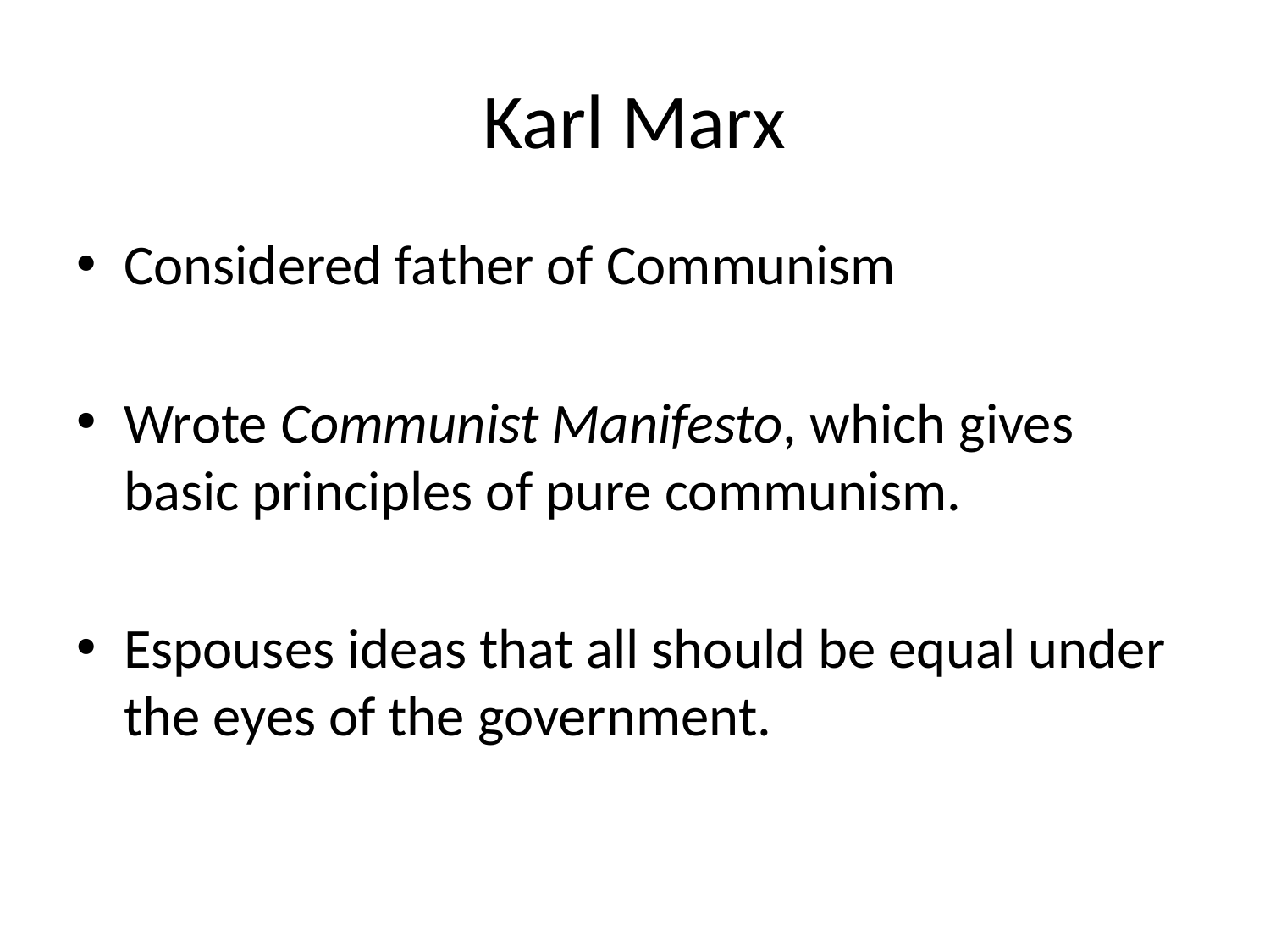

# Karl Marx
Considered father of Communism

Wrote Communist Manifesto, which gives basic principles of pure communism.

Espouses ideas that all should be equal under the eyes of the government.